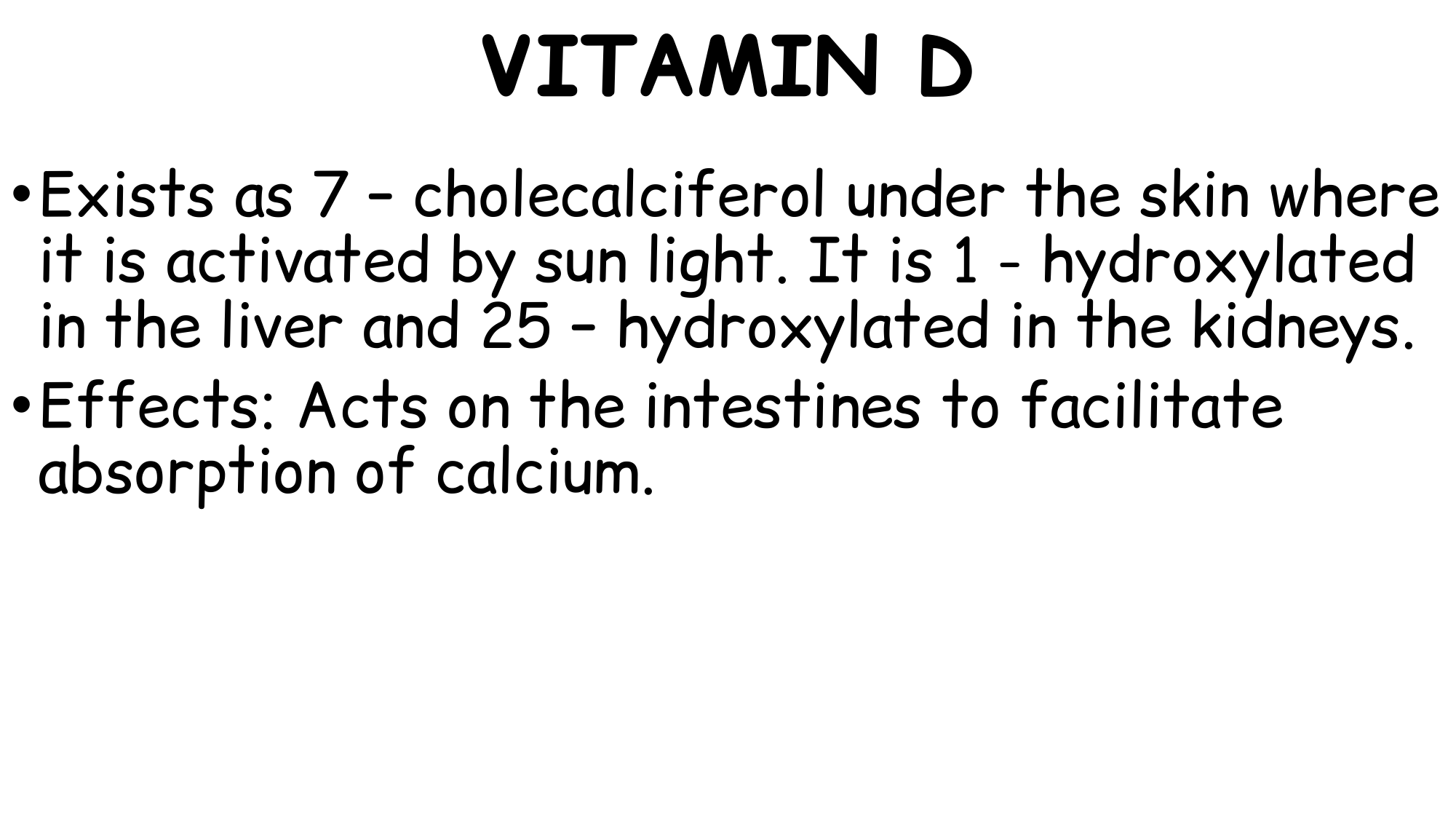

# VITAMIN D
Exists as 7 – cholecalciferol under the skin where it is activated by sun light. It is 1 - hydroxylated in the liver and 25 – hydroxylated in the kidneys.
Effects: Acts on the intestines to facilitate absorption of calcium.